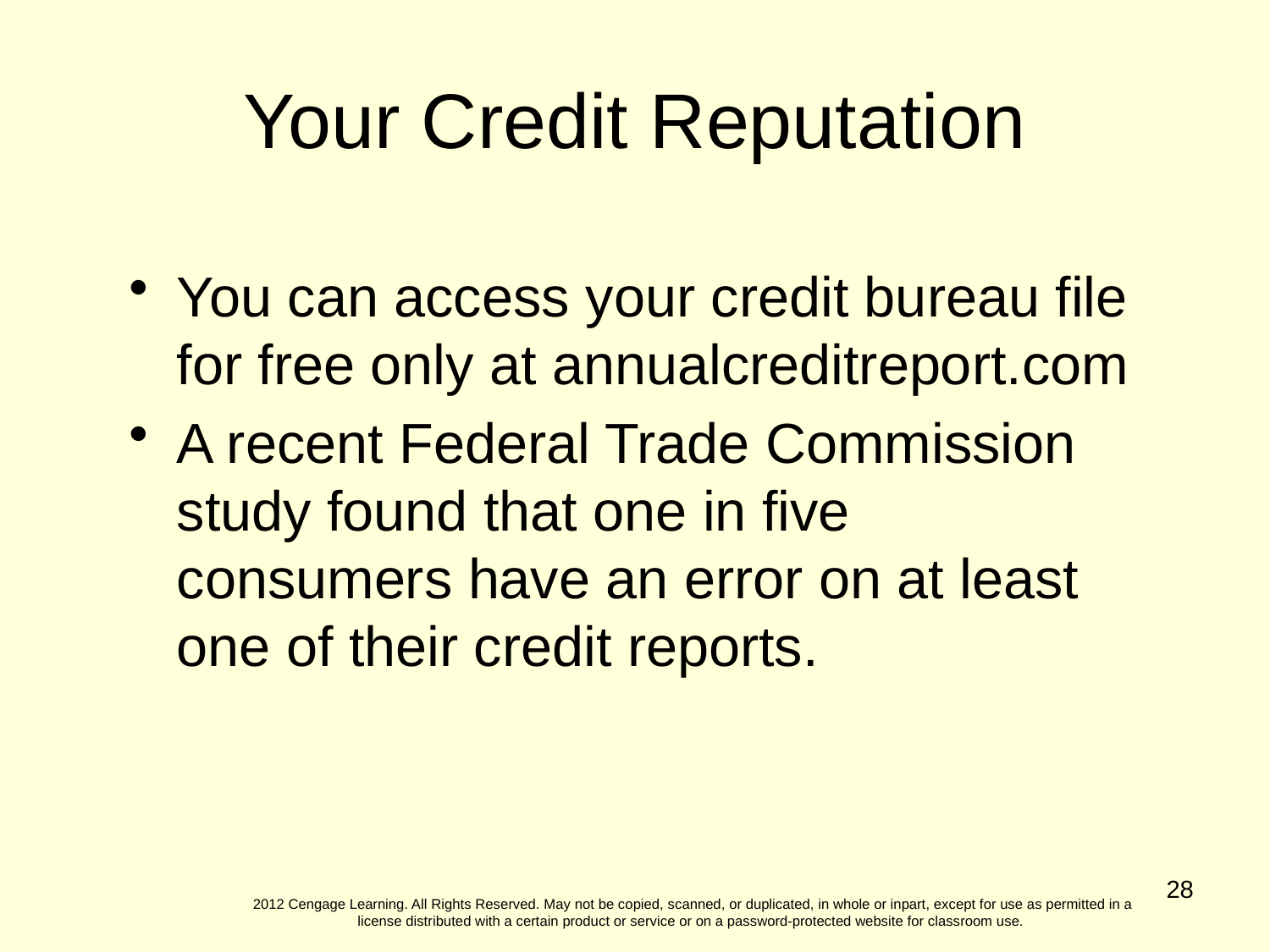

Your Credit Reputation
You can access your credit bureau file for free only at annualcreditreport.com
A recent Federal Trade Commission study found that one in five consumers have an error on at least one of their credit reports.

28
2012 Cengage Learning. All Rights Reserved. May not be copied, scanned, or duplicated, in whole or inpart, except for use as permitted in a license distributed with a certain product or service or on a password-protected website for classroom use.